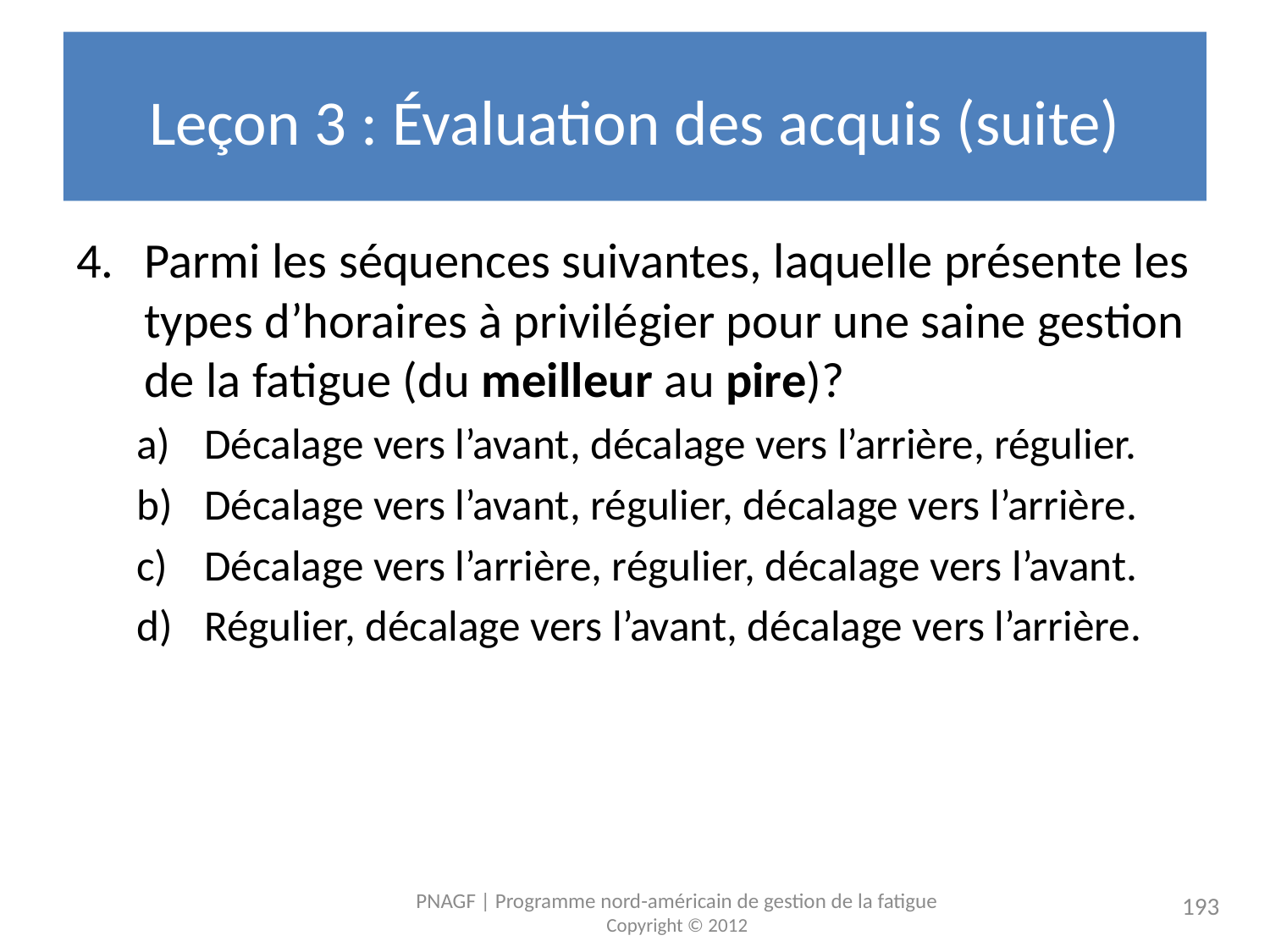

# Leçon 3 : Évaluation des acquis (suite)
Parmi les séquences suivantes, laquelle présente les types d’horaires à privilégier pour une saine gestion de la fatigue (du meilleur au pire)?
Décalage vers l’avant, décalage vers l’arrière, régulier.
Décalage vers l’avant, régulier, décalage vers l’arrière.
Décalage vers l’arrière, régulier, décalage vers l’avant.
Régulier, décalage vers l’avant, décalage vers l’arrière.